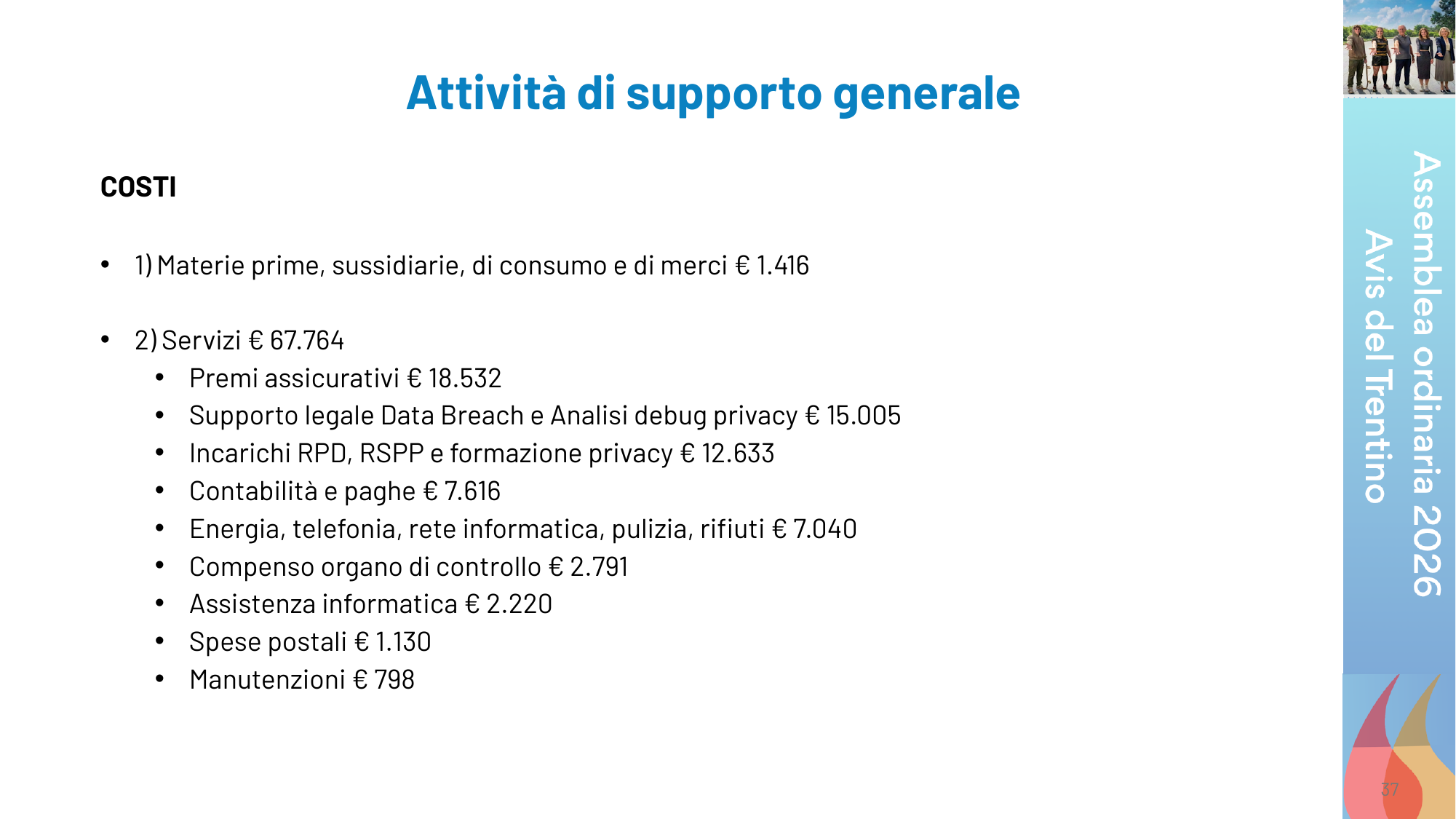

Attività di supporto generale
COSTI

1) Materie prime, sussidiarie, di consumo e di merci € 1.416

2) Servizi € 67.764
Premi assicurativi € 18.532
Supporto legale Data Breach e Analisi debug privacy € 15.005
Incarichi RPD, RSPP e formazione privacy € 12.633
Contabilità e paghe € 7.616
Energia, telefonia, rete informatica, pulizia, rifiuti € 7.040
Compenso organo di controllo € 2.791
Assistenza informatica € 2.220
Spese postali € 1.130
Manutenzioni € 798
37